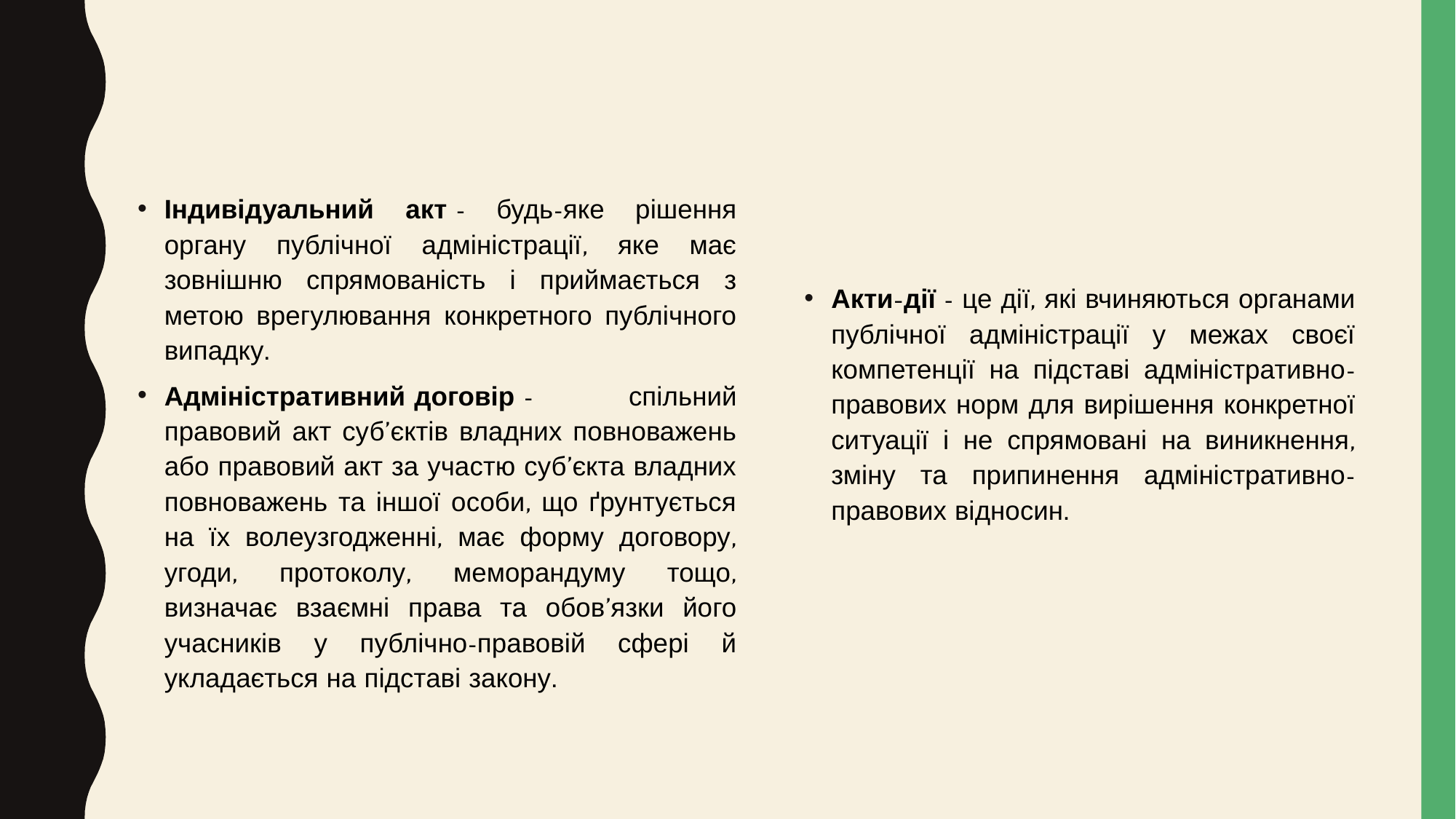

Індивідуальний акт - будь-яке рішення органу публічної адміністрації, яке має зовнішню спрямованість і приймається з метою врегулювання конкретного публічного випадку.
Адміністративний договір - спільний правовий акт суб’єктів владних повноважень або правовий акт за участю суб’єкта владних повноважень та іншої особи, що ґрунтується на їх волеузгодженні, має форму договору, угоди, протоколу, меморандуму тощо, визначає взаємні права та обов’язки його учасників у публічно-правовій сфері й укладається на підставі закону.

Акти-дії - це дії, які вчиняються органами публічної адміністрації у межах своєї компетенції на підставі адміністративно-правових норм для вирішення конкретної ситуації і не спрямовані на виникнення, зміну та припинення адміністративно-правових відносин.